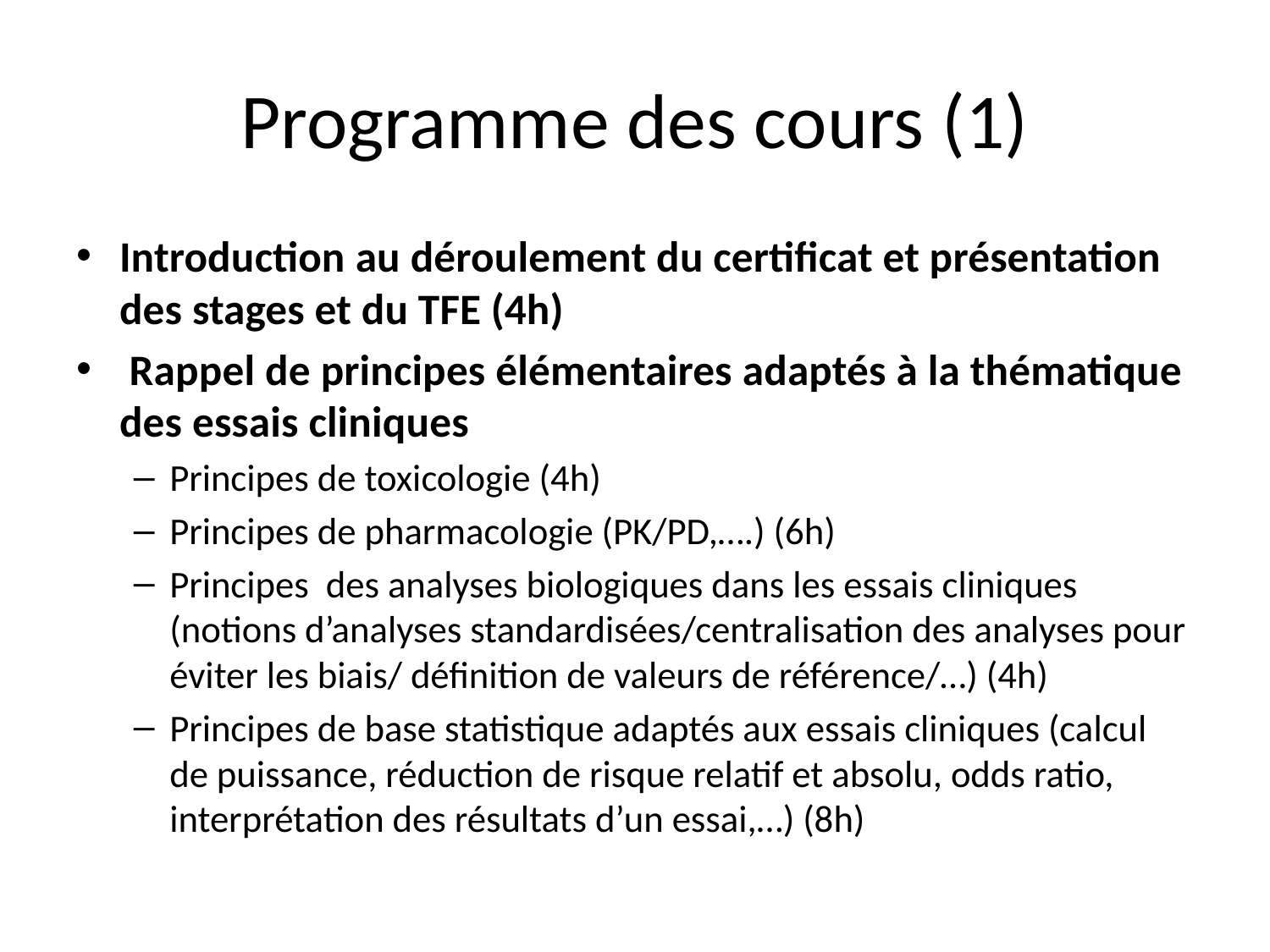

# Programme des cours (1)
Introduction au déroulement du certificat et présentation des stages et du TFE (4h)
 Rappel de principes élémentaires adaptés à la thématique des essais cliniques
Principes de toxicologie (4h)
Principes de pharmacologie (PK/PD,….) (6h)
Principes  des analyses biologiques dans les essais cliniques (notions d’analyses standardisées/centralisation des analyses pour éviter les biais/ définition de valeurs de référence/…) (4h)
Principes de base statistique adaptés aux essais cliniques (calcul de puissance, réduction de risque relatif et absolu, odds ratio, interprétation des résultats d’un essai,…) (8h)